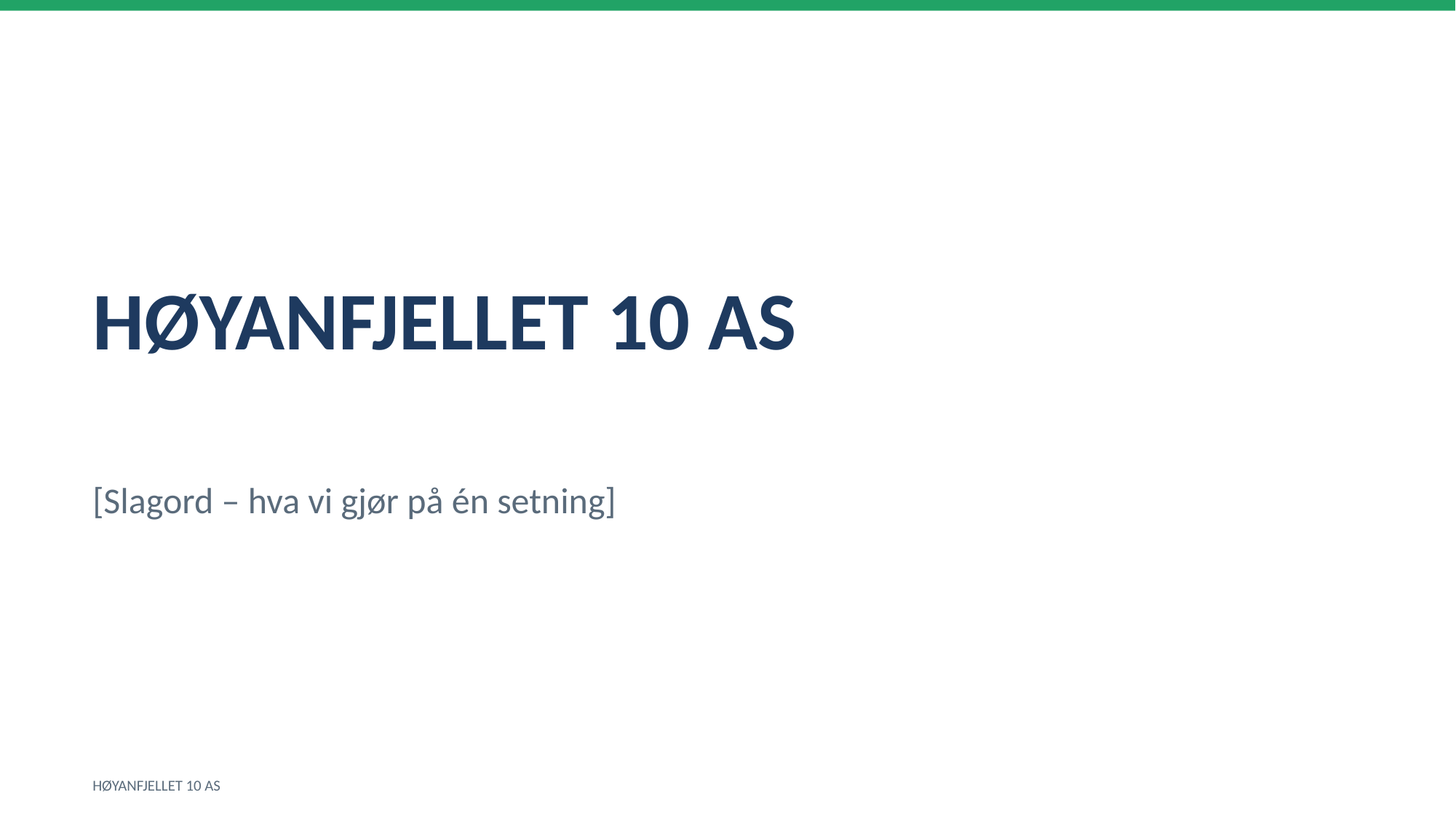

HØYANFJELLET 10 AS
[Slagord – hva vi gjør på én setning]
HØYANFJELLET 10 AS